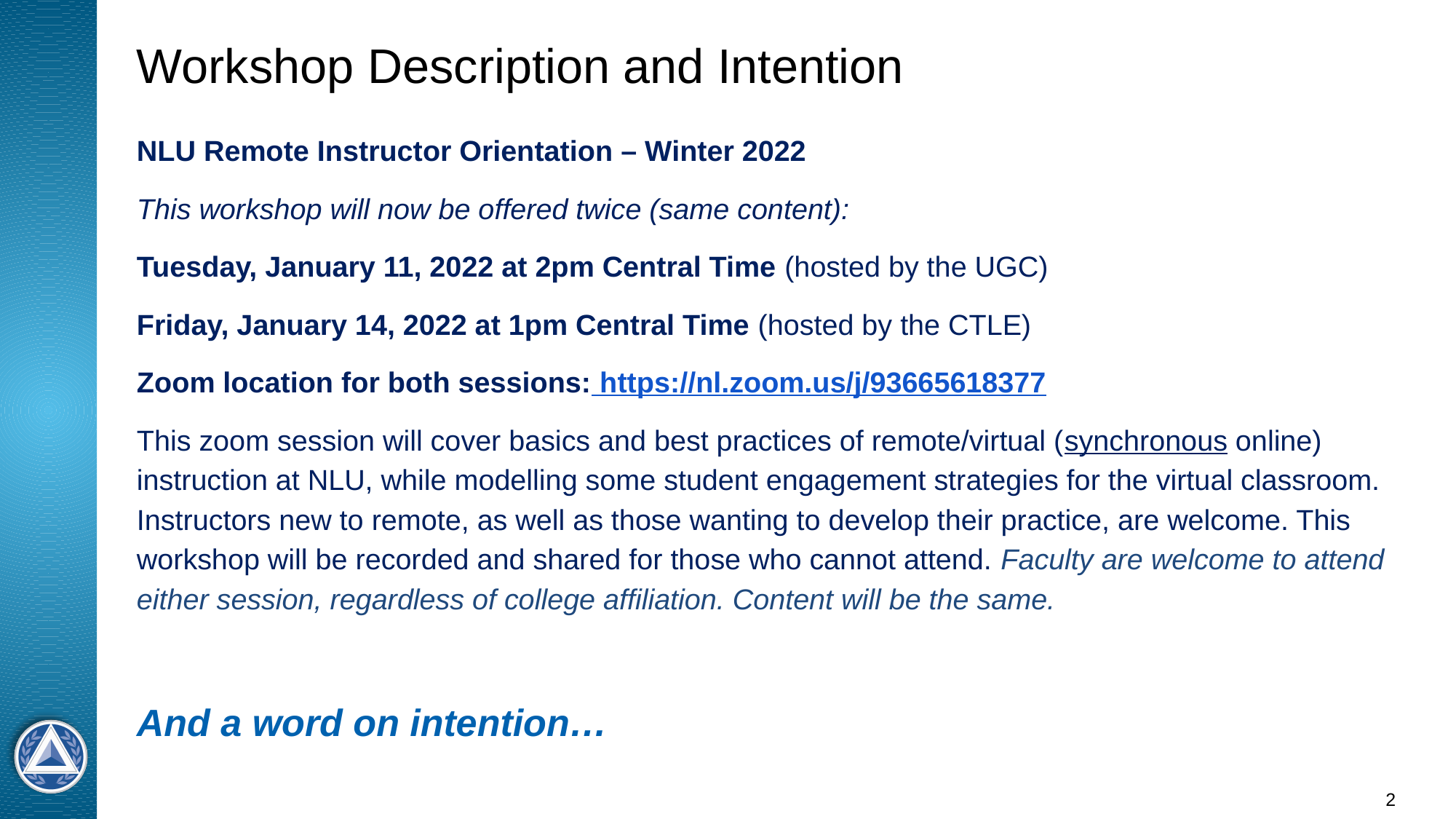

# Workshop Description and Intention
NLU Remote Instructor Orientation – Winter 2022
This workshop will now be offered twice (same content):
Tuesday, January 11, 2022 at 2pm Central Time (hosted by the UGC)
Friday, January 14, 2022 at 1pm Central Time (hosted by the CTLE)
Zoom location for both sessions: https://nl.zoom.us/j/93665618377
This zoom session will cover basics and best practices of remote/virtual (synchronous online) instruction at NLU, while modelling some student engagement strategies for the virtual classroom. Instructors new to remote, as well as those wanting to develop their practice, are welcome. This workshop will be recorded and shared for those who cannot attend. Faculty are welcome to attend either session, regardless of college affiliation. Content will be the same.

And a word on intention…